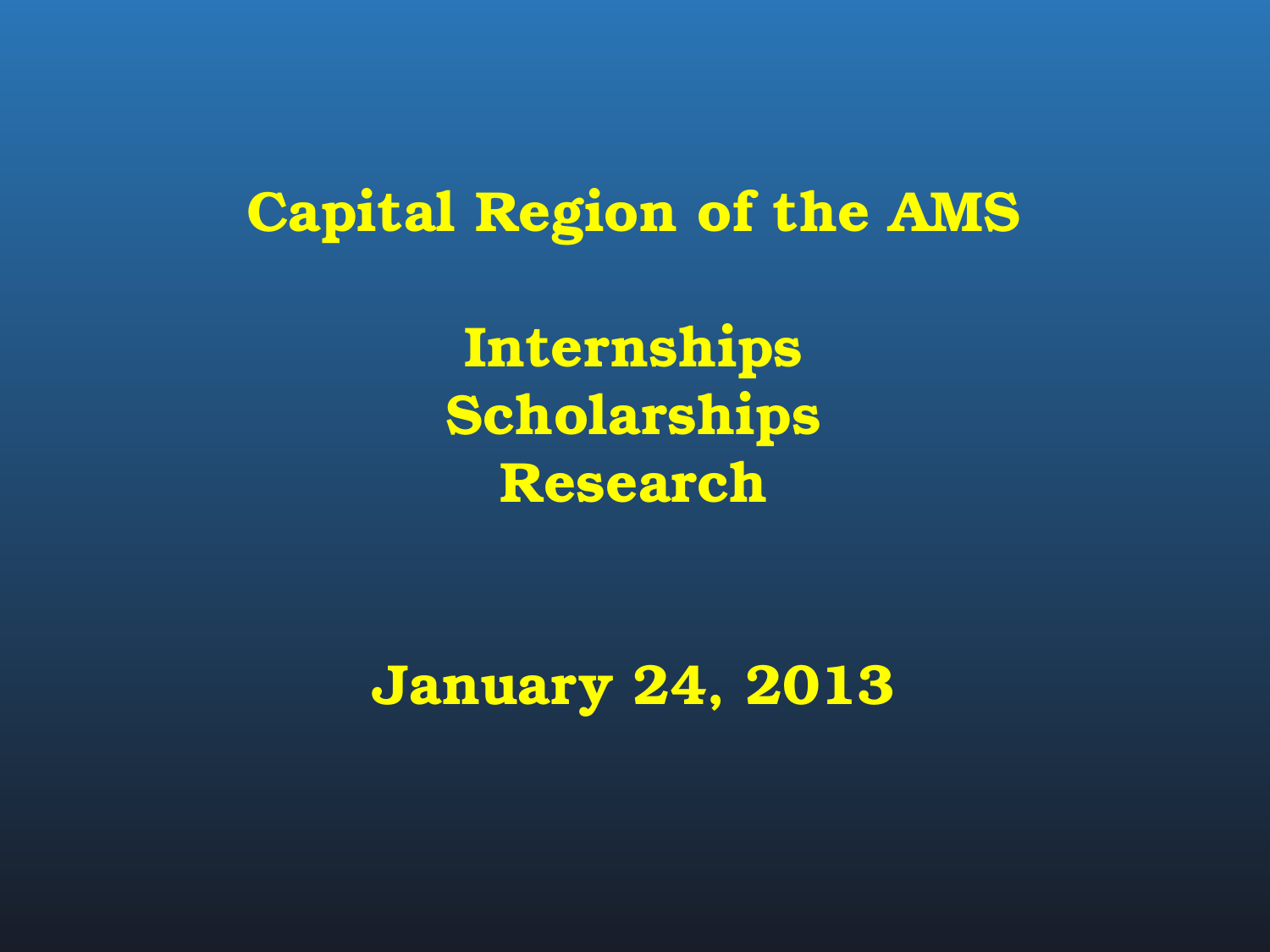

Capital Region of the AMS

Internships
Scholarships
Research

January 24, 2013